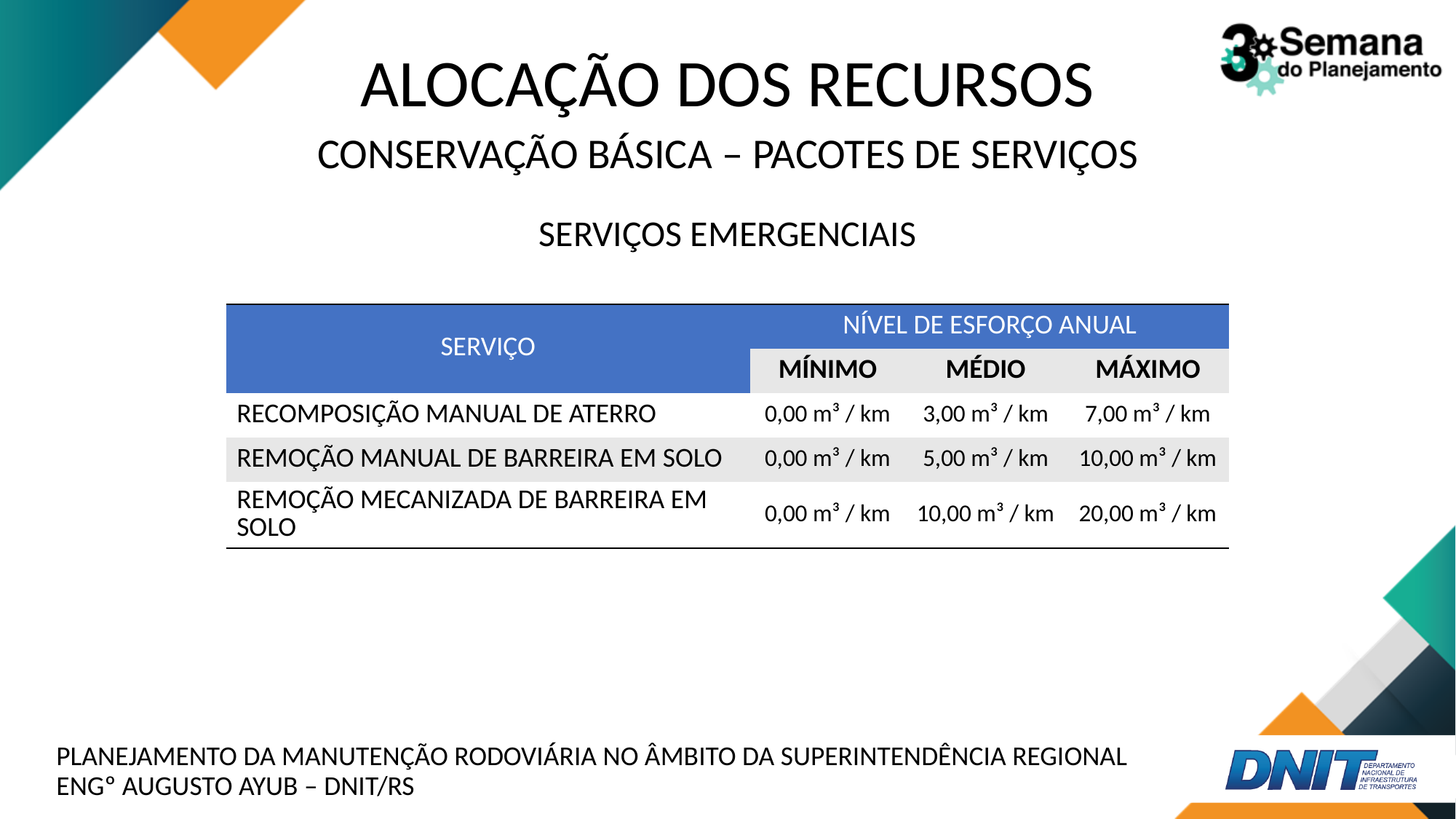

# ALOCAÇÃO DOS RECURSOS
CONSERVAÇÃO BÁSICA – PACOTES DE SERVIÇOS
SERVIÇOS EMERGENCIAIS
| SERVIÇO | NÍVEL DE ESFORÇO ANUAL |  |  |
| --- | --- | --- | --- |
|  | MÍNIMO | MÉDIO | MÁXIMO |
| RECOMPOSIÇÃO MANUAL DE ATERRO | 0,00 m³ / km | 3,00 m³ / km | 7,00 m³ / km |
| REMOÇÃO MANUAL DE BARREIRA EM SOLO | 0,00 m³ / km | 5,00 m³ / km | 10,00 m³ / km |
| REMOÇÃO MECANIZADA DE BARREIRA EM SOLO | 0,00 m³ / km | 10,00 m³ / km | 20,00 m³ / km |
PLANEJAMENTO DA MANUTENÇÃO RODOVIÁRIA NO ÂMBITO DA SUPERINTENDÊNCIA REGIONAL
ENGº AUGUSTO AYUB – DNIT/RS